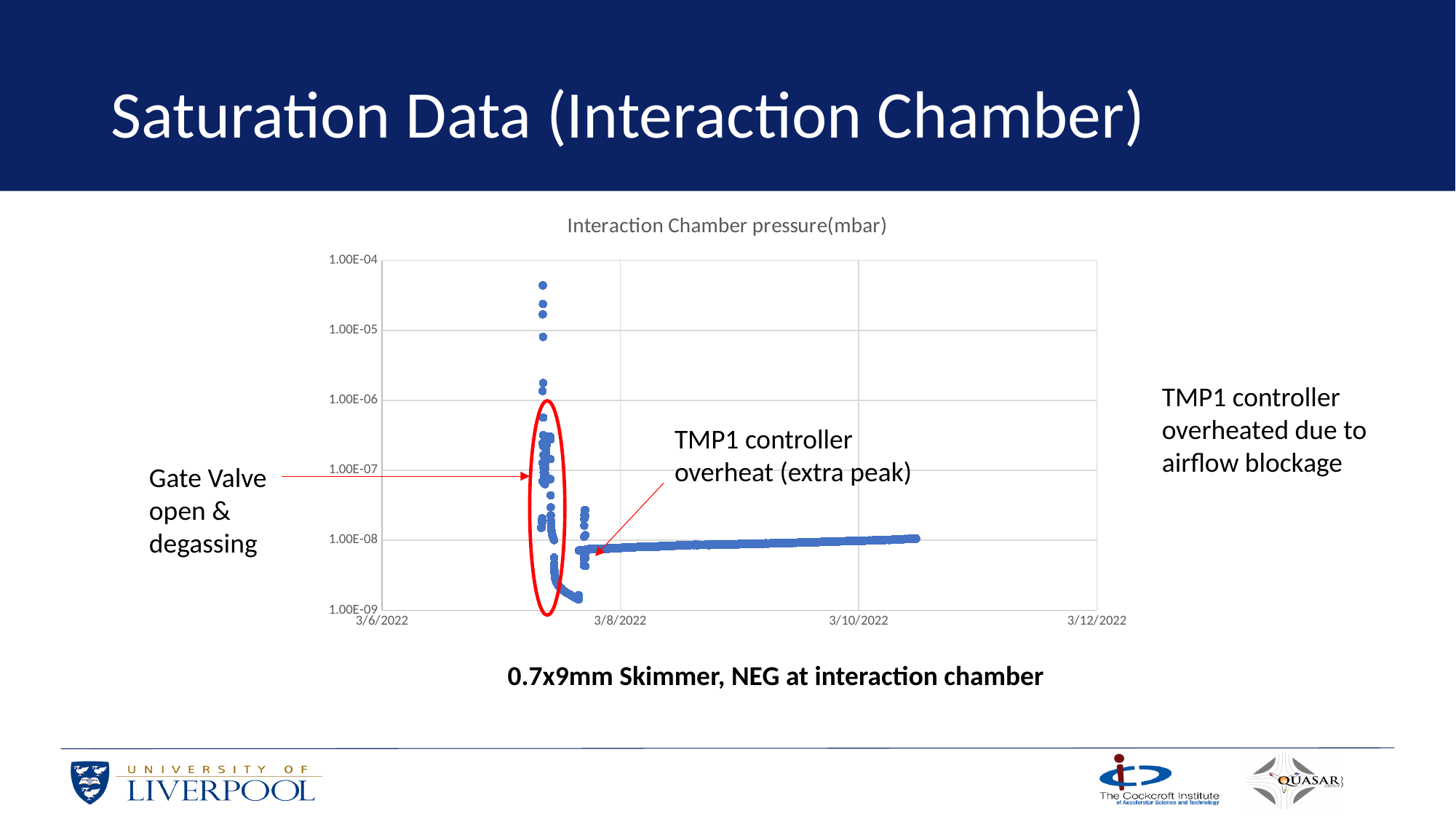

# Saturation Data (Interaction Chamber)

### Chart: Interaction Chamber pressure(mbar)

| Category | Interaction chamber pressure(mbar) |
|---|---|
TMP1 controller overheated due to airflow blockage

TMP1 controller overheat (extra peak)
Gate Valve open & degassing
0.7x9mm Skimmer, NEG at interaction chamber

13